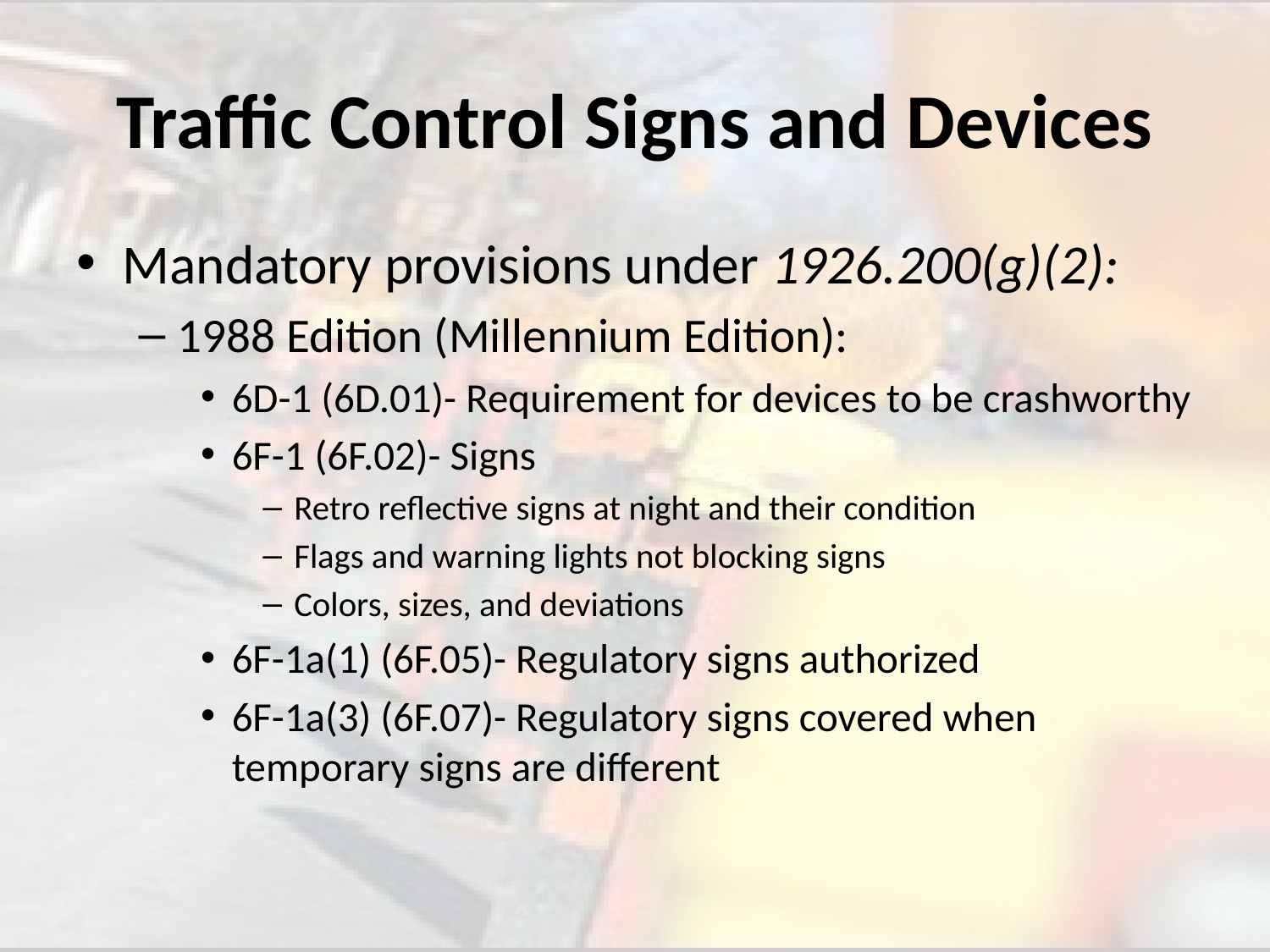

# Traffic Control Signs and Devices
Mandatory provisions under 1926.200(g)(2):
1988 Edition (Millennium Edition):
6D-1 (6D.01)- Requirement for devices to be crashworthy
6F-1 (6F.02)- Signs
Retro reflective signs at night and their condition
Flags and warning lights not blocking signs
Colors, sizes, and deviations
6F-1a(1) (6F.05)- Regulatory signs authorized
6F-1a(3) (6F.07)- Regulatory signs covered when temporary signs are different